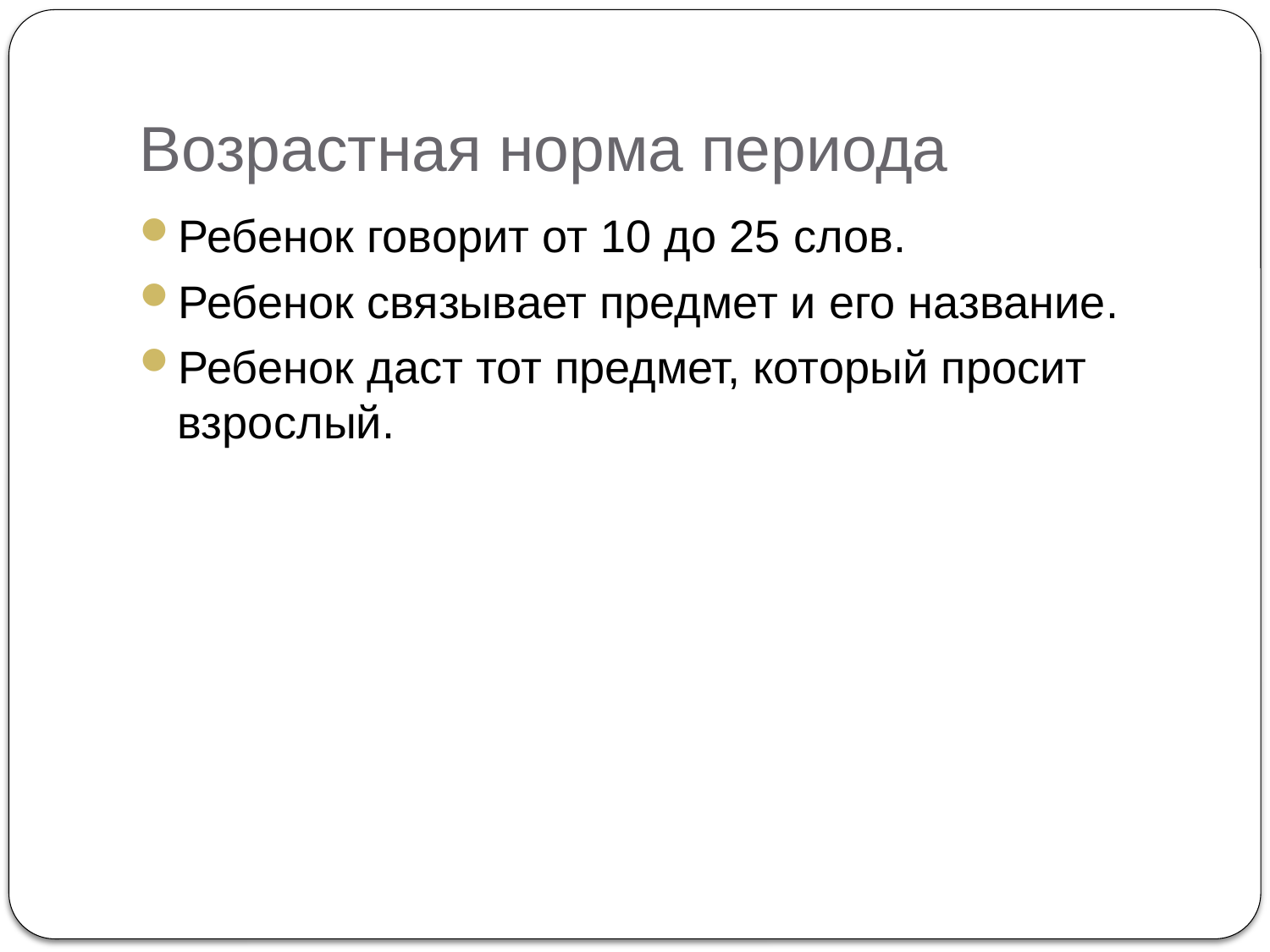

# Возрастная норма периода
Ребенок говорит от 10 до 25 слов.
Ребенок связывает предмет и его название.
Ребенок даст тот предмет, который просит взрослый.